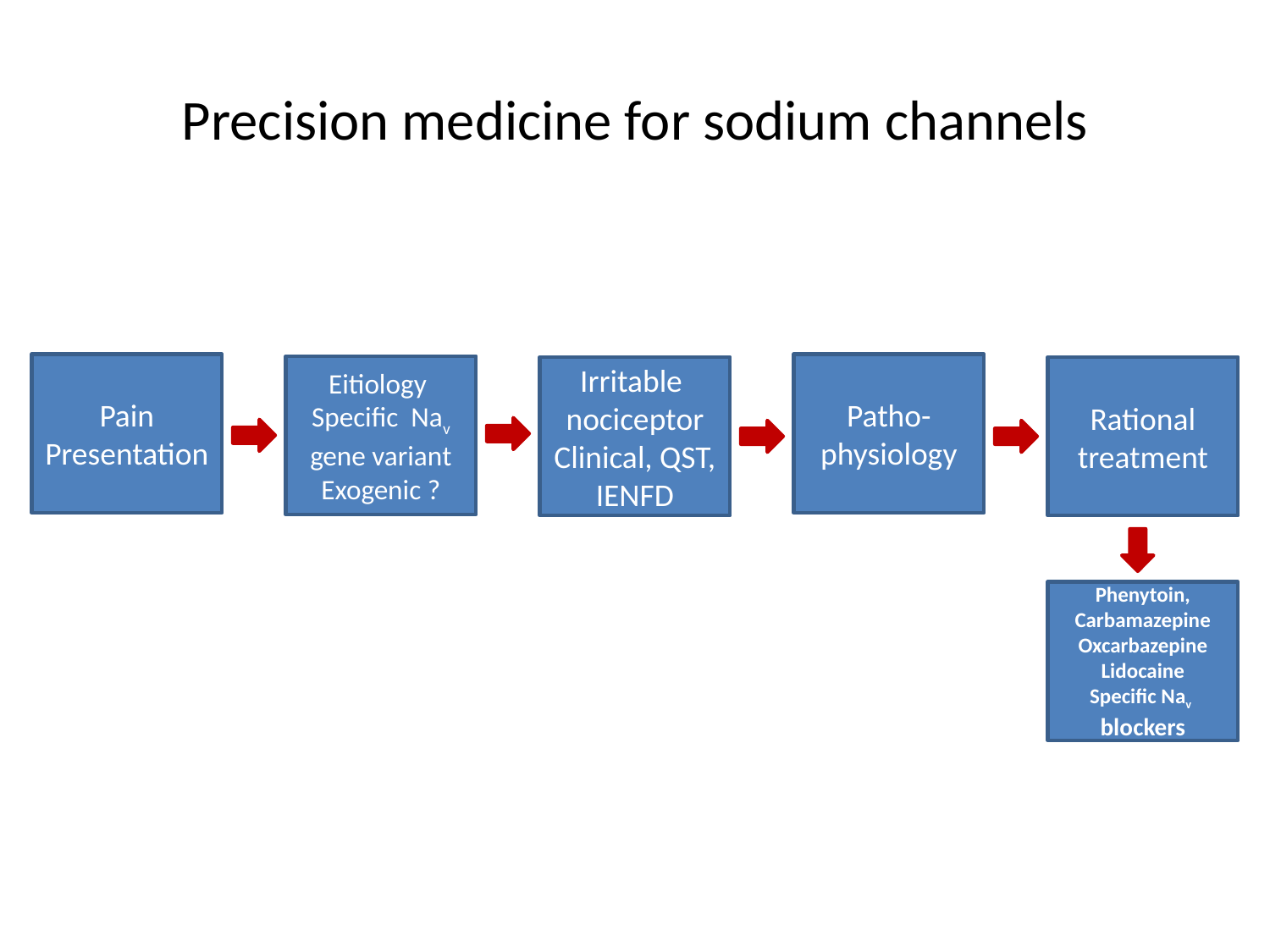

# Precision medicine for sodium channels
Pain
Presentation
Patho-physiology
Eitiology
Specific  Nav gene variant
Exogenic ?
Irritable  nociceptor
Clinical, QST, IENFD
Rational treatment

Phenytoin, Carbamazepine
Oxcarbazepine
Lidocaine
Specific Nav  blockers